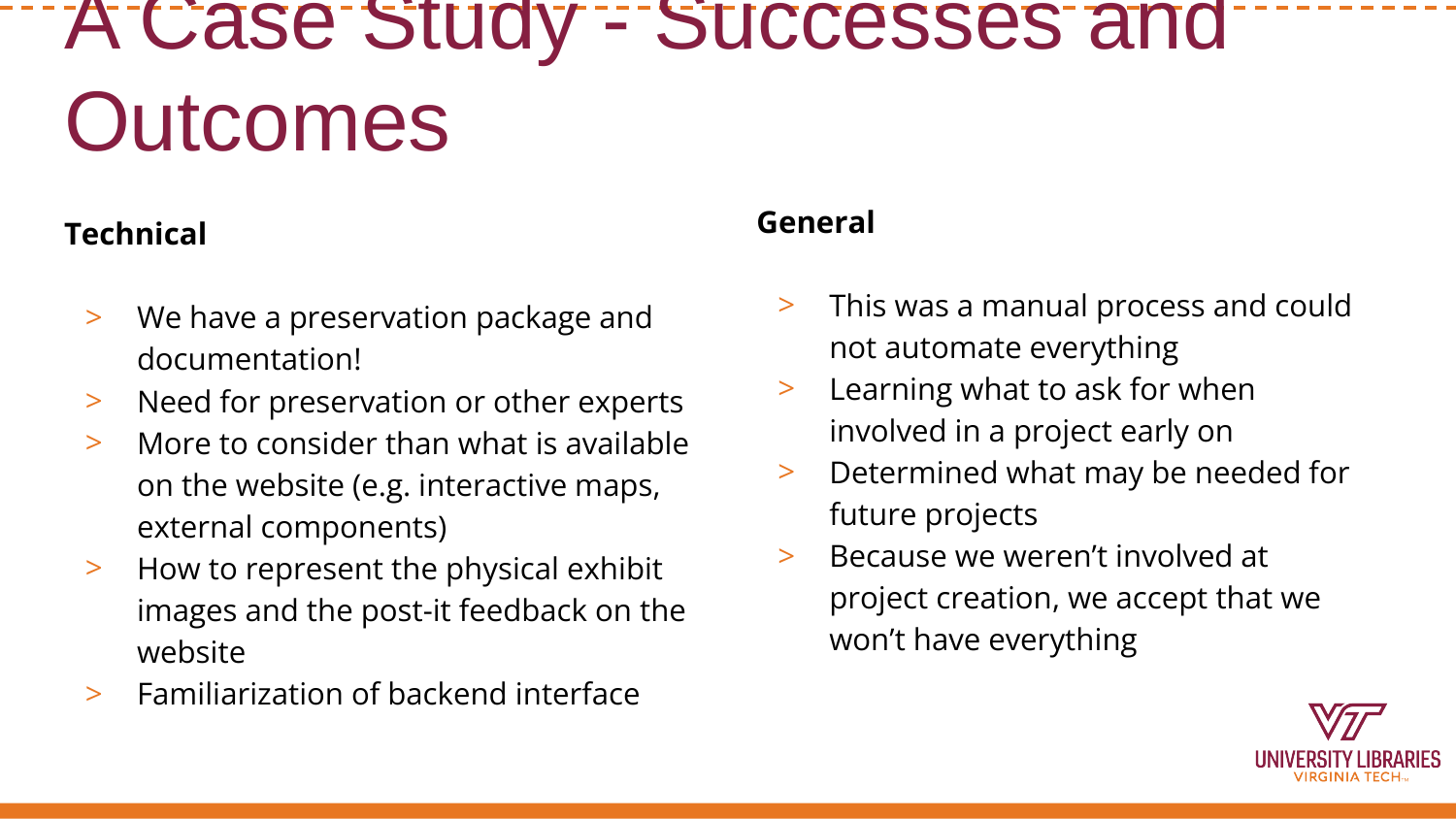

# A Case Study - Successes and Outcomes
General

This was a manual process and could not automate everything
Learning what to ask for when involved in a project early on
Determined what may be needed for future projects
Because we weren’t involved at project creation, we accept that we won’t have everything

Technical

We have a preservation package and documentation!
Need for preservation or other experts
More to consider than what is available on the website (e.g. interactive maps, external components)
How to represent the physical exhibit images and the post-it feedback on the website
Familiarization of backend interface